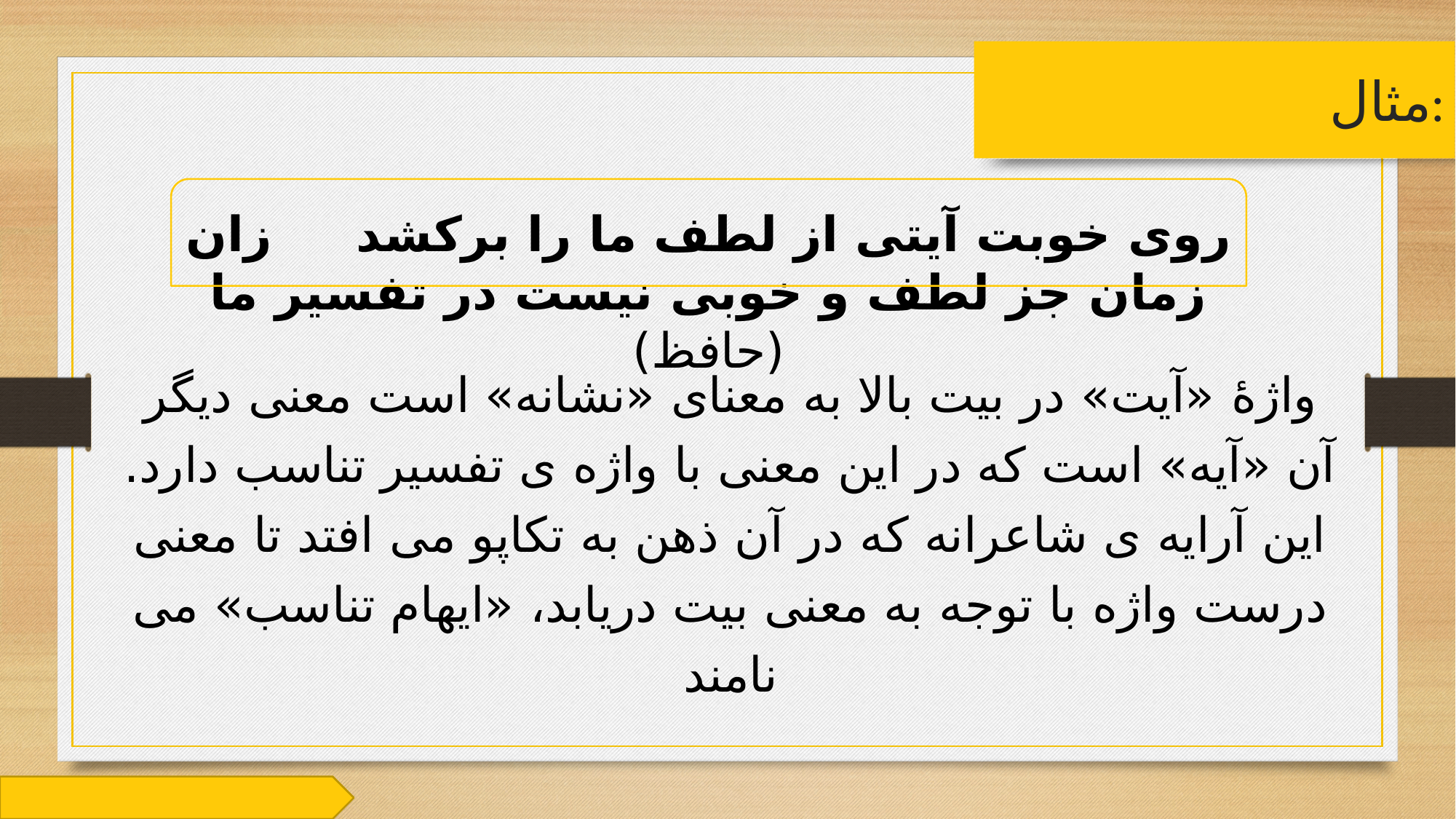

# مثال:

روی خوبت آیتی از لطف ما را برکشد     زان زمان جز لطف و خوبی نیست در تفسیر ما (حافظ)
واژۀ «آیت» در بیت بالا به معنای «نشانه» است معنی دیگر آن «آیه» است که در این معنی با واژه ی تفسیر تناسب دارد. این آرایه ی شاعرانه که در آن ذهن به تکاپو می افتد تا معنی درست واژه با توجه به معنی بیت دریابد، «ایهام تناسب» می نامند